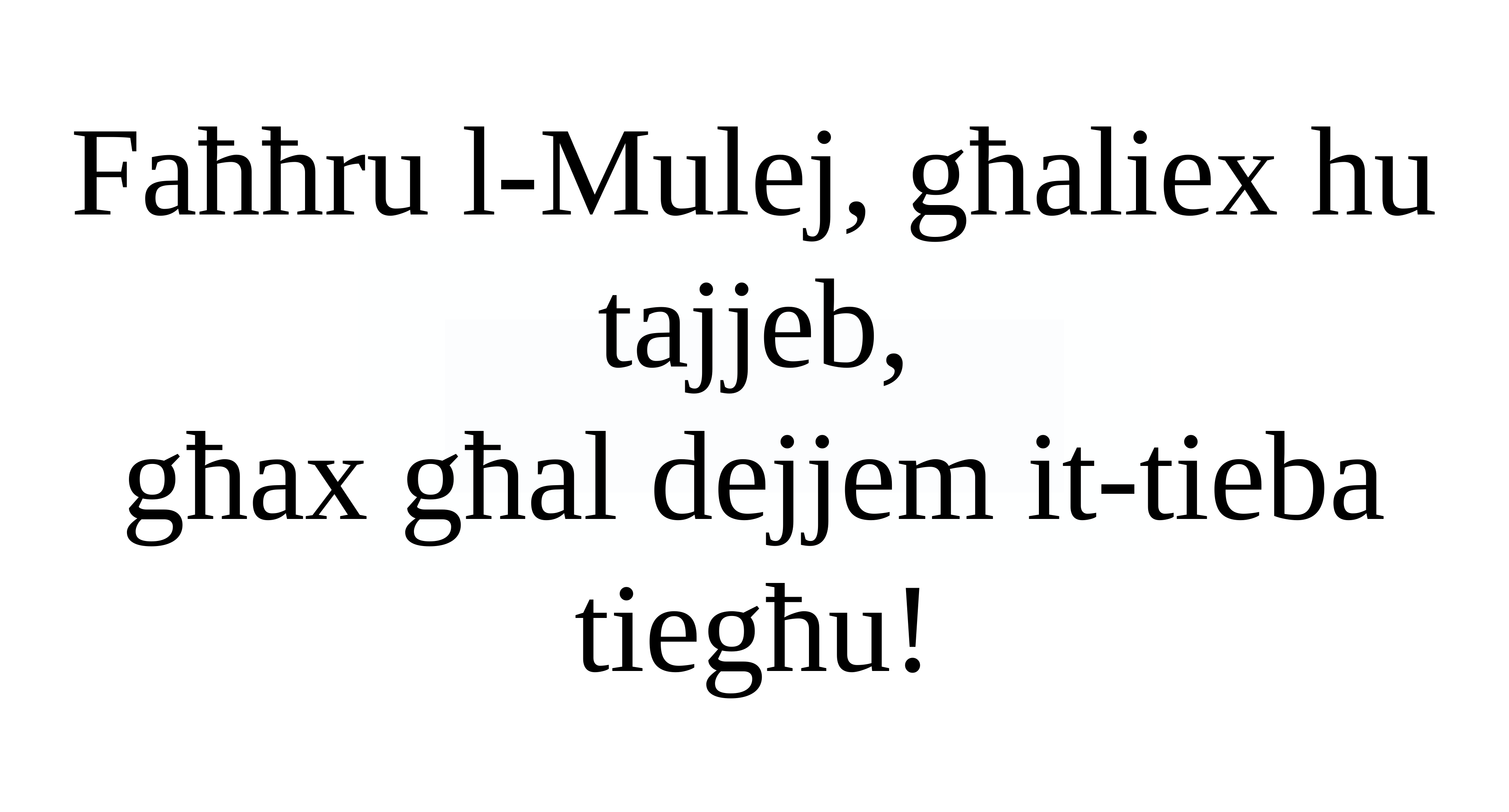

Faħħru l-Mulej, għaliex hu tajjeb,
għax għal dejjem it-tieba tiegħu!